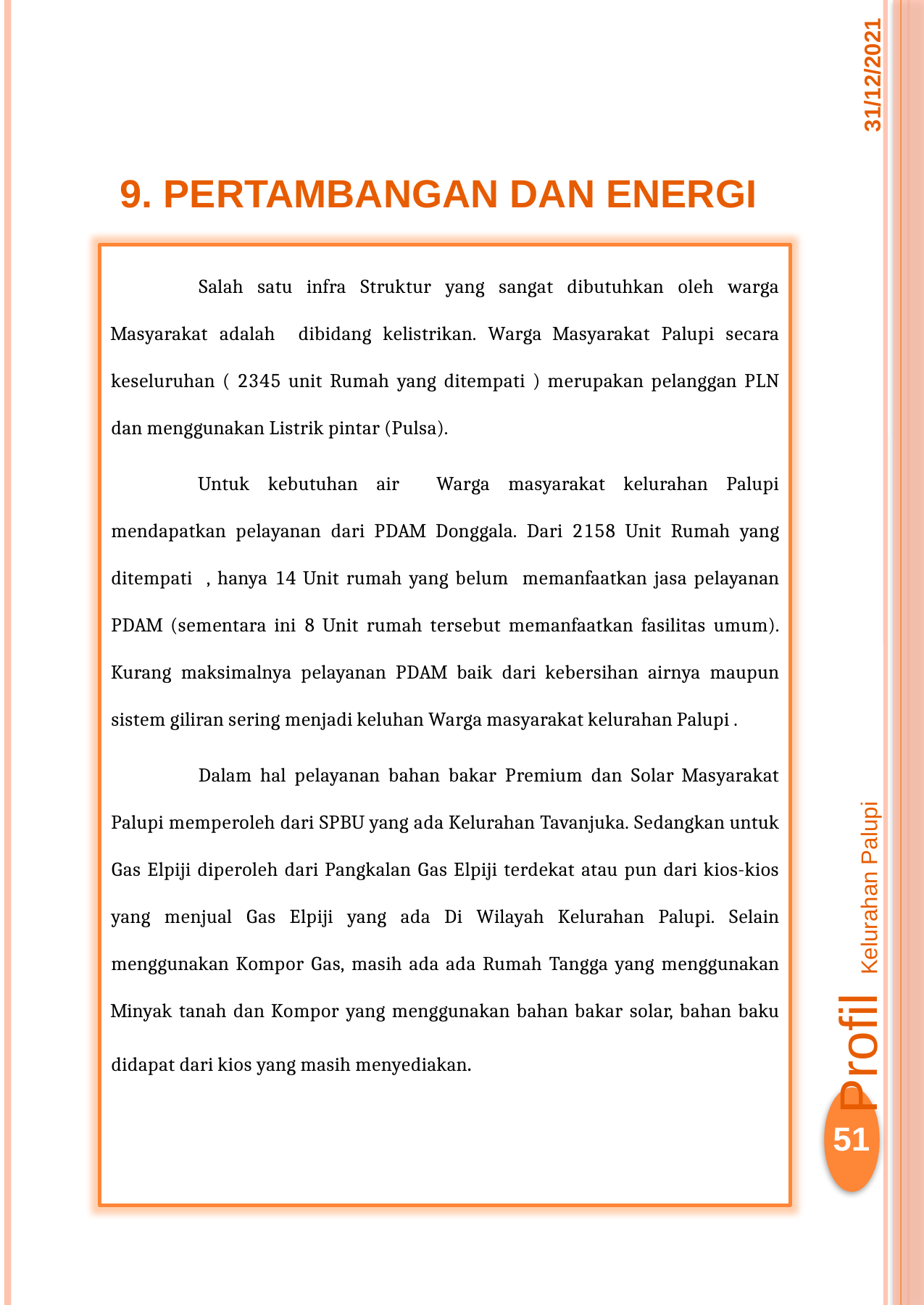

31/12/2021
9. PERTAMBANGAN DAN ENERGI
Salah satu infra Struktur yang sangat dibutuhkan oleh warga Masyarakat adalah  dibidang kelistrikan. Warga Masyarakat Palupi secara keseluruhan ( 2345 unit Rumah yang ditempati ) merupakan pelanggan PLN dan menggunakan Listrik pintar (Pulsa).
Untuk kebutuhan air  Warga masyarakat kelurahan Palupi mendapatkan pelayanan dari PDAM Donggala. Dari 2158 Unit Rumah yang ditempati  , hanya 14 Unit rumah yang belum  memanfaatkan jasa pelayanan PDAM (sementara ini 8 Unit rumah tersebut memanfaatkan fasilitas umum). Kurang maksimalnya pelayanan PDAM baik dari kebersihan airnya maupun sistem giliran sering menjadi keluhan Warga masyarakat kelurahan Palupi .
Dalam hal pelayanan bahan bakar Premium dan Solar Masyarakat Palupi memperoleh dari SPBU yang ada Kelurahan Tavanjuka. Sedangkan untuk Gas Elpiji diperoleh dari Pangkalan Gas Elpiji terdekat atau pun dari kios-kios yang menjual Gas Elpiji yang ada Di Wilayah Kelurahan Palupi. Selain menggunakan Kompor Gas, masih ada ada Rumah Tangga yang menggunakan Minyak tanah dan Kompor yang menggunakan bahan bakar solar, bahan baku didapat dari kios yang masih menyediakan.
Profil  Kelurahan Palupi
51